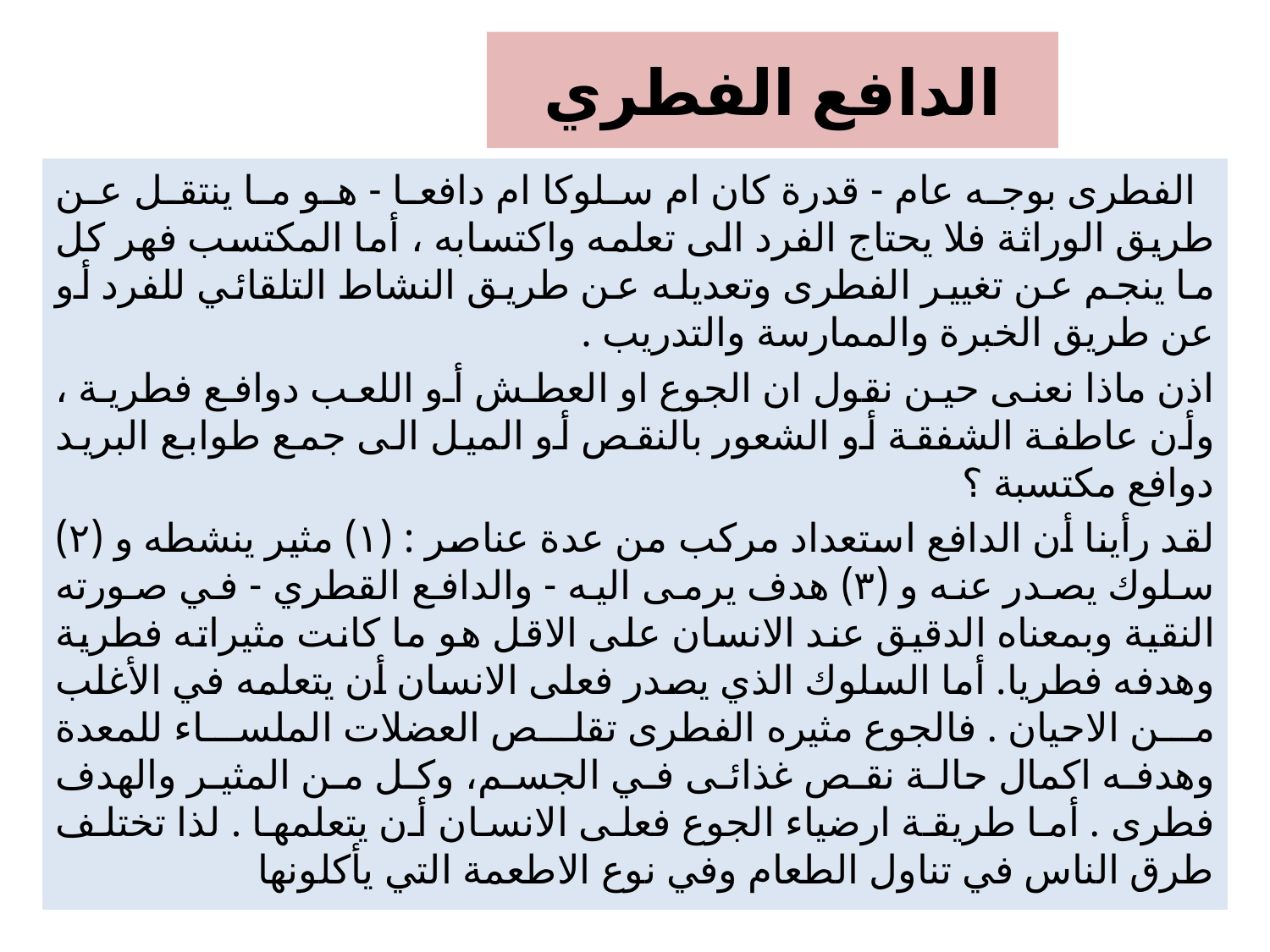

# الدافع الفطري
   الفطرى بوجه عام - قدرة كان ام سلوكا ام دافعا - هو ما ينتقل عن طريق الوراثة فلا يحتاج الفرد الى تعلمه واكتسابه ، أما المكتسب فهر كل ما ينجم عن تغيير الفطرى وتعديله عن طريق النشاط التلقائي للفرد أو عن طريق الخبرة والممارسة والتدريب .
اذن ماذا نعنى حين نقول ان الجوع او العطش أو اللعب دوافع فطرية ، وأن عاطفة الشفقة أو الشعور بالنقص أو الميل الى جمع طوابع البريد دوافع مكتسبة ؟
لقد رأينا أن الدافع استعداد مركب من عدة عناصر : (۱) مثير ينشطه و (۲) سلوك يصدر عنه و (۳) هدف يرمى اليه - والدافع القطري - في صورته النقية وبمعناه الدقيق عند الانسان على الاقل هو ما كانت مثيراته فطرية وهدفه فطريا. أما السلوك الذي يصدر فعلى الانسان أن يتعلمه في الأغلب من الاحيان . فالجوع مثيره الفطرى تقلص العضلات الملساء للمعدة وهدفه اكمال حالة نقص غذائى في الجسم، وكل من المثير والهدف فطرى . أما طريقة ارضياء الجوع فعلى الانسان أن يتعلمها . لذا تختلف طرق الناس في تناول الطعام وفي نوع الاطعمة التي يأكلونها